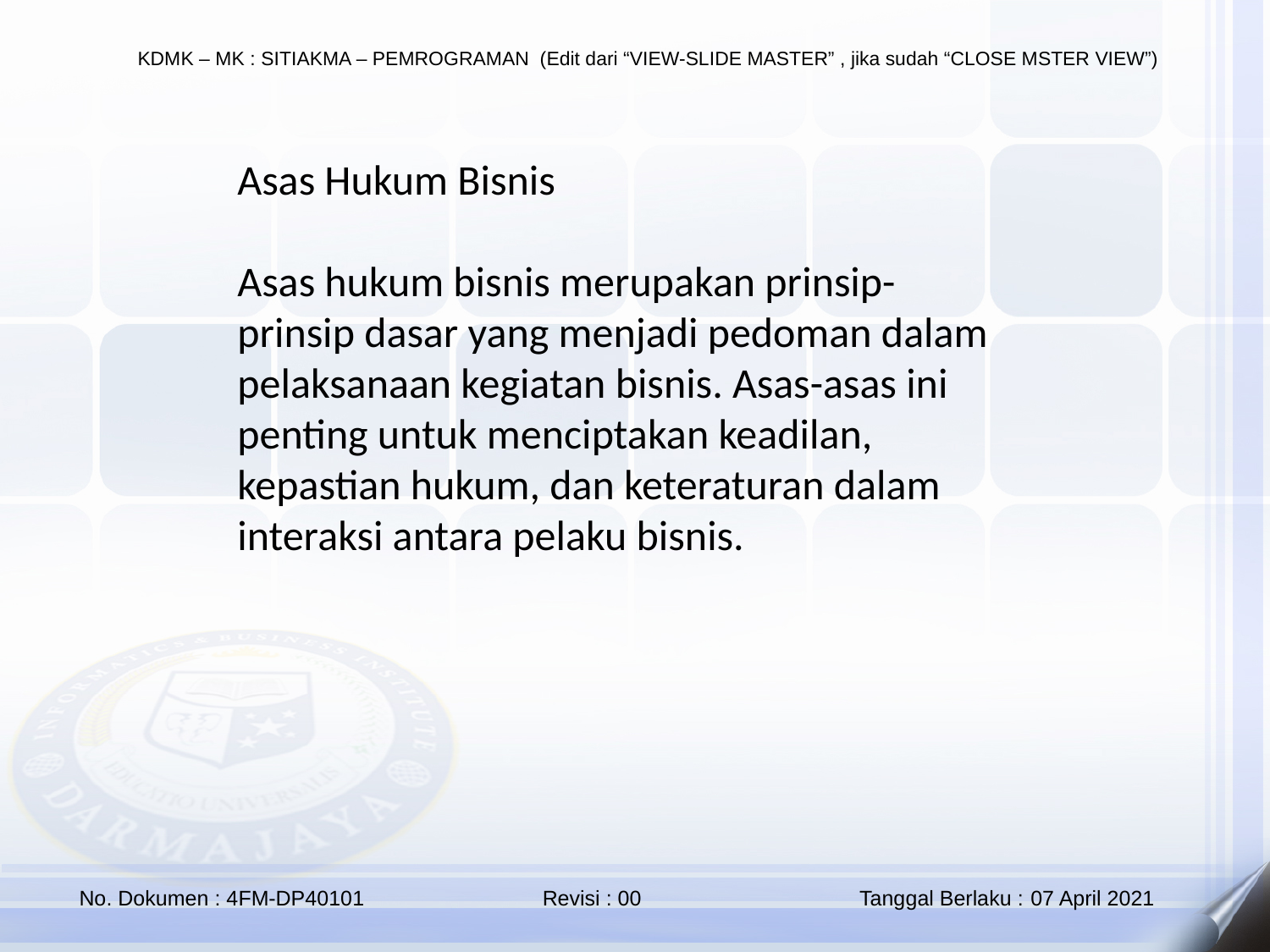

Asas Hukum Bisnis

Asas hukum bisnis merupakan prinsip-prinsip dasar yang menjadi pedoman dalam pelaksanaan kegiatan bisnis. Asas-asas ini penting untuk menciptakan keadilan, kepastian hukum, dan keteraturan dalam interaksi antara pelaku bisnis.